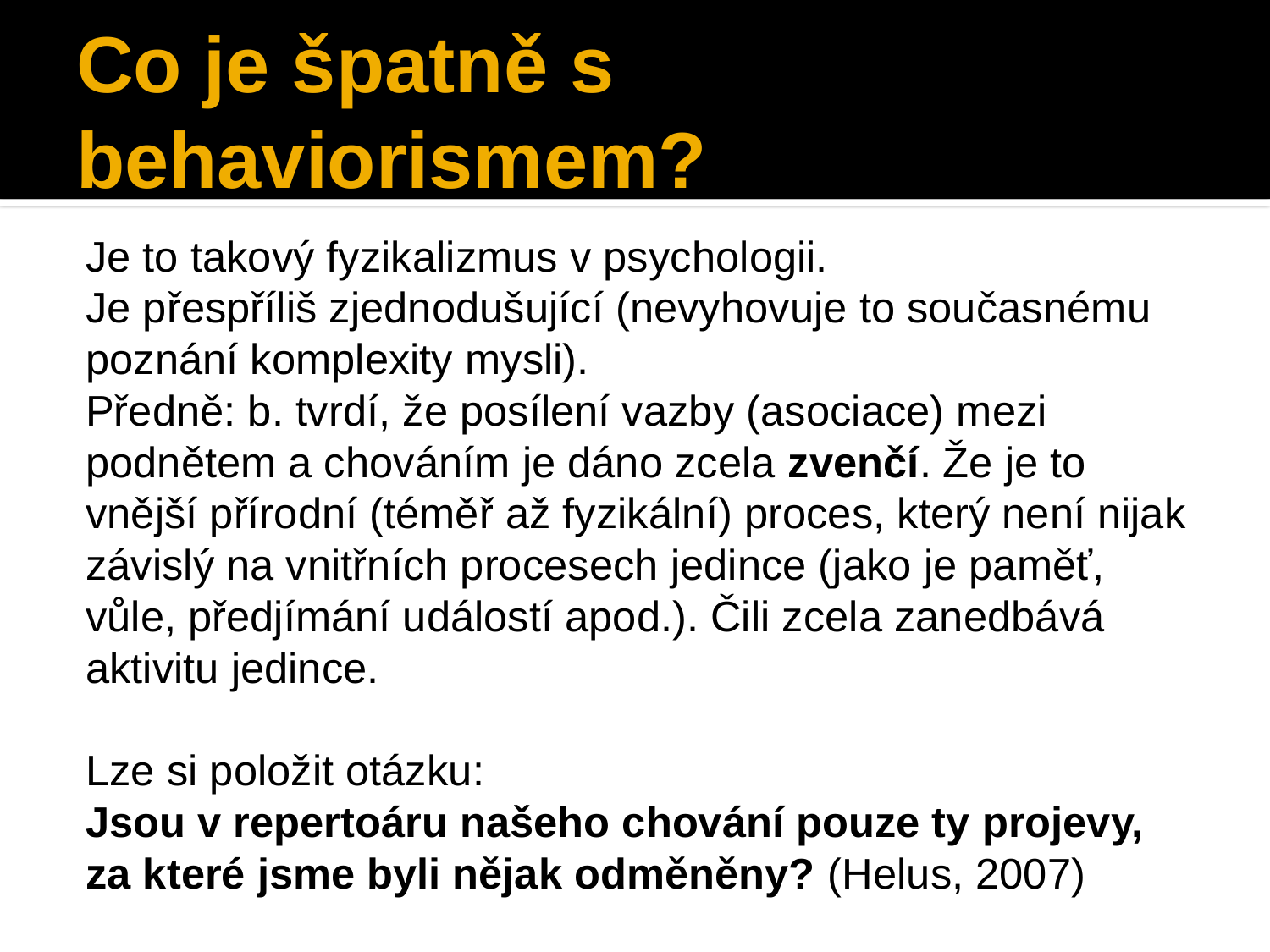

# Co je špatně s behaviorismem?
Je to takový fyzikalizmus v psychologii.
Je přespříliš zjednodušující (nevyhovuje to současnému poznání komplexity mysli).
Předně: b. tvrdí, že posílení vazby (asociace) mezi podnětem a chováním je dáno zcela zvenčí. Že je to vnější přírodní (téměř až fyzikální) proces, který není nijak závislý na vnitřních procesech jedince (jako je paměť, vůle, předjímání událostí apod.). Čili zcela zanedbává aktivitu jedince.

Lze si položit otázku:
Jsou v repertoáru našeho chování pouze ty projevy, za které jsme byli nějak odměněny? (Helus, 2007)